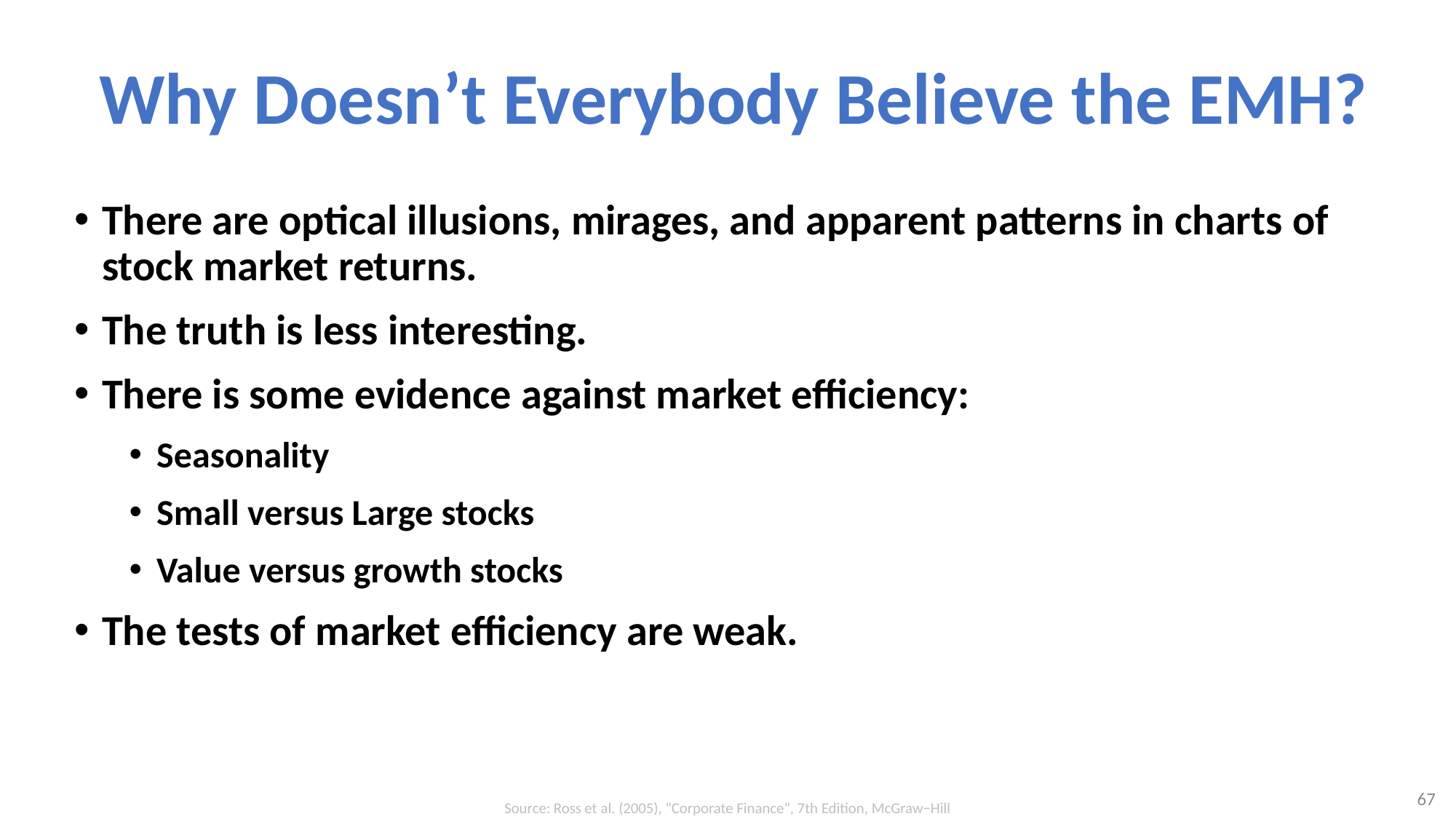

# Why Doesn’t Everybody Believe the EMH?
There are optical illusions, mirages, and apparent patterns in charts of stock market returns.
The truth is less interesting.
There is some evidence against market efficiency:
Seasonality
Small versus Large stocks
Value versus growth stocks
The tests of market efficiency are weak.

67
Source: Ross et al. (2005), "Corporate Finance", 7th Edition, McGraw−Hill